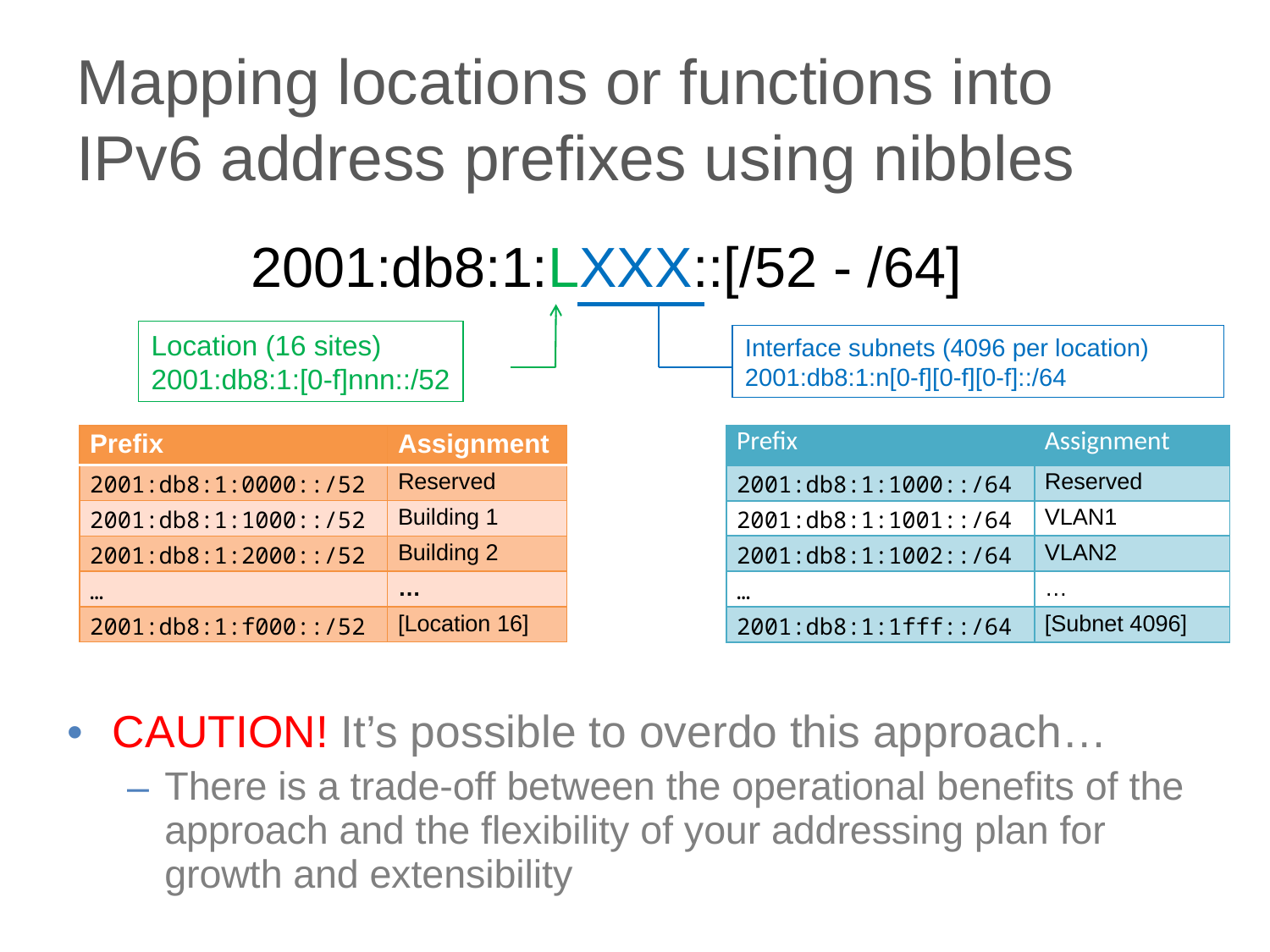

# Mapping locations or functions into IPv6 address prefixes using nibbles
2001:db8:1:LXXX::[/52 - /64]
Location (16 sites)
2001:db8:1:[0-f]nnn::/52
Interface subnets (4096 per location)
2001:db8:1:n[0-f][0-f][0-f]::/64
| Prefix | Assignment |
| --- | --- |
| 2001:db8:1:0000::/52 | Reserved |
| 2001:db8:1:1000::/52 | Building 1 |
| 2001:db8:1:2000::/52 | Building 2 |
| … | … |
| 2001:db8:1:f000::/52 | [Location 16] |
| Prefix | Assignment |
| --- | --- |
| 2001:db8:1:1000::/64 | Reserved |
| 2001:db8:1:1001::/64 | VLAN1 |
| 2001:db8:1:1002::/64 | VLAN2 |
| … | … |
| 2001:db8:1:1fff::/64 | [Subnet 4096] |
CAUTION! It’s possible to overdo this approach…
There is a trade-off between the operational benefits of the approach and the flexibility of your addressing plan for growth and extensibility